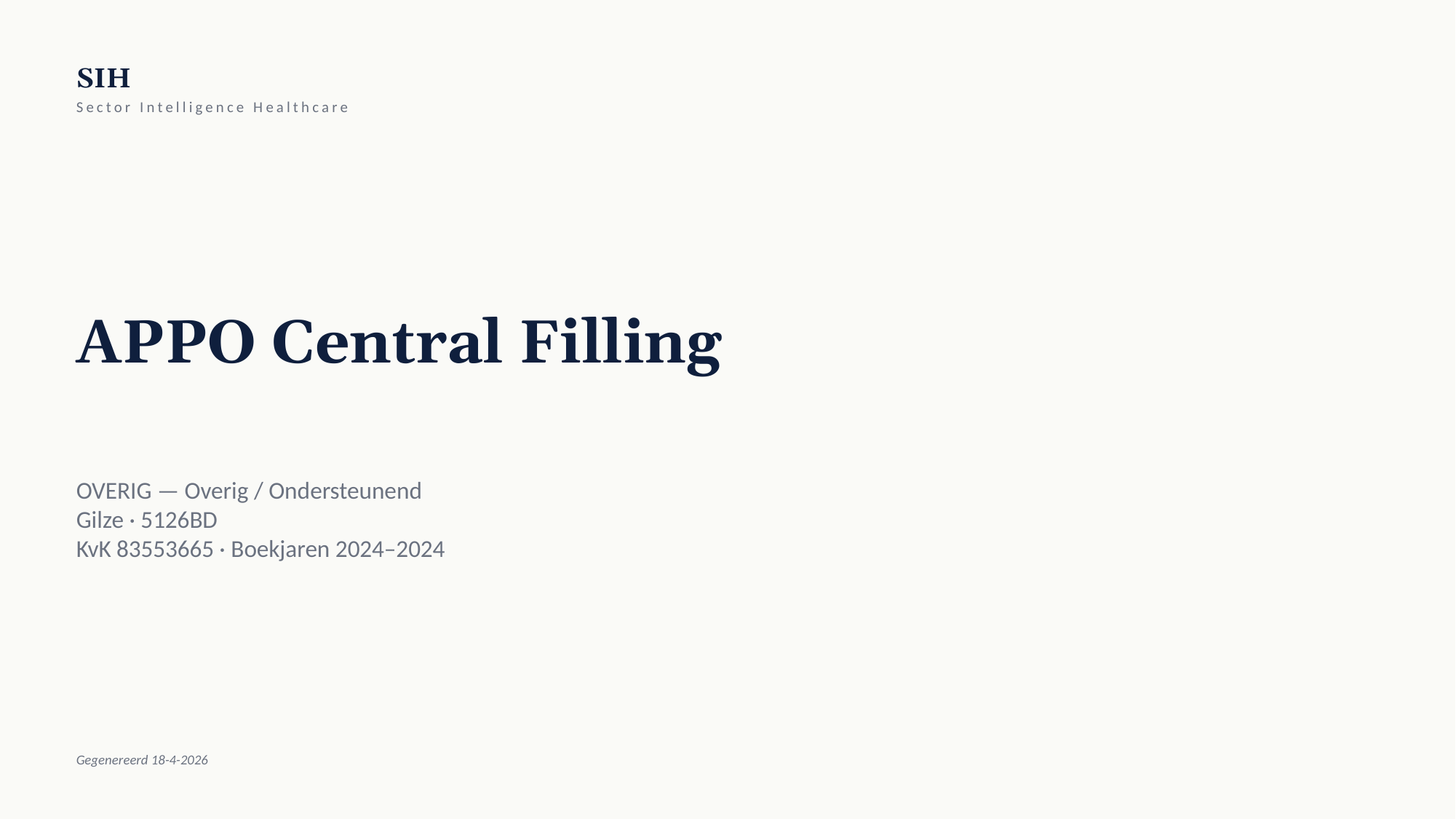

SIH
Sector Intelligence Healthcare
APPO Central Filling
OVERIG — Overig / Ondersteunend
Gilze · 5126BD
KvK 83553665 · Boekjaren 2024–2024
Gegenereerd 18-4-2026